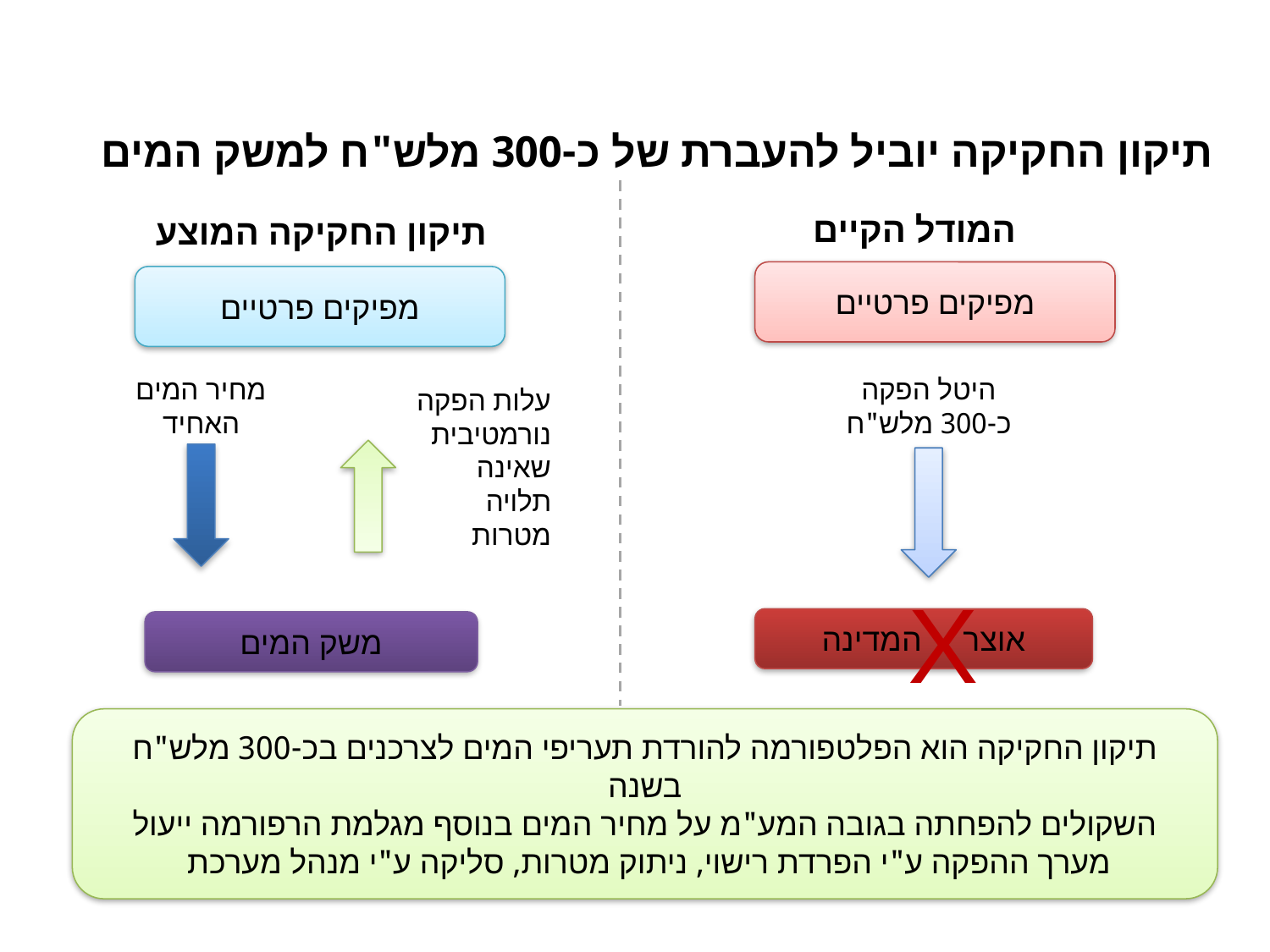

# תיקון החקיקה יוביל להעברת של כ-300 מלש"ח למשק המים
המודל הקיים
תיקון החקיקה המוצע
מפיקים פרטיים
מפיקים פרטיים
מחיר המים האחיד
היטל הפקה
כ-300 מלש"ח
עלות הפקה נורמטיבית שאינה תלויה מטרות

 X
אוצר     המדינה
משק המים
תיקון החקיקה הוא הפלטפורמה להורדת תעריפי המים לצרכנים בכ-300 מלש"ח בשנה
השקולים להפחתה בגובה המע"מ על מחיר המים בנוסף מגלמת הרפורמה ייעול מערך ההפקה ע"י הפרדת רישוי, ניתוק מטרות, סליקה ע"י מנהל מערכת